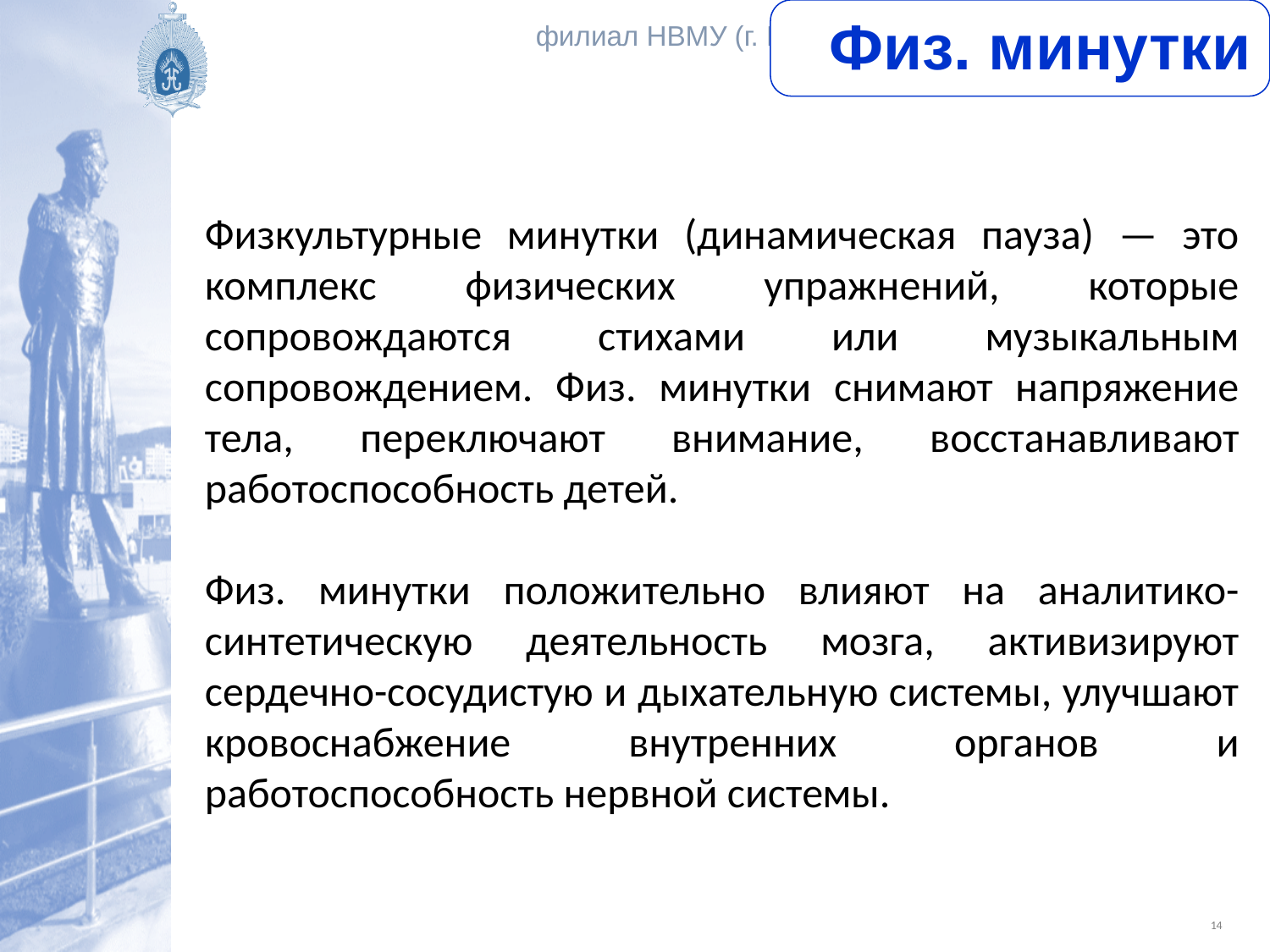

Физ. минутки
Физкультурные минутки (динамическая пауза) — это комплекс физических упражнений, которые сопровождаются стихами или музыкальным сопровождением. Физ. минутки снимают напряжение тела, переключают внимание, восстанавливают работоспособность детей.

Физ. минутки положительно влияют на аналитико-синтетическую деятельность мозга, активизируют сердечно-сосудистую и дыхательную системы, улучшают кровоснабжение внутренних органов и работоспособность нервной системы.
14